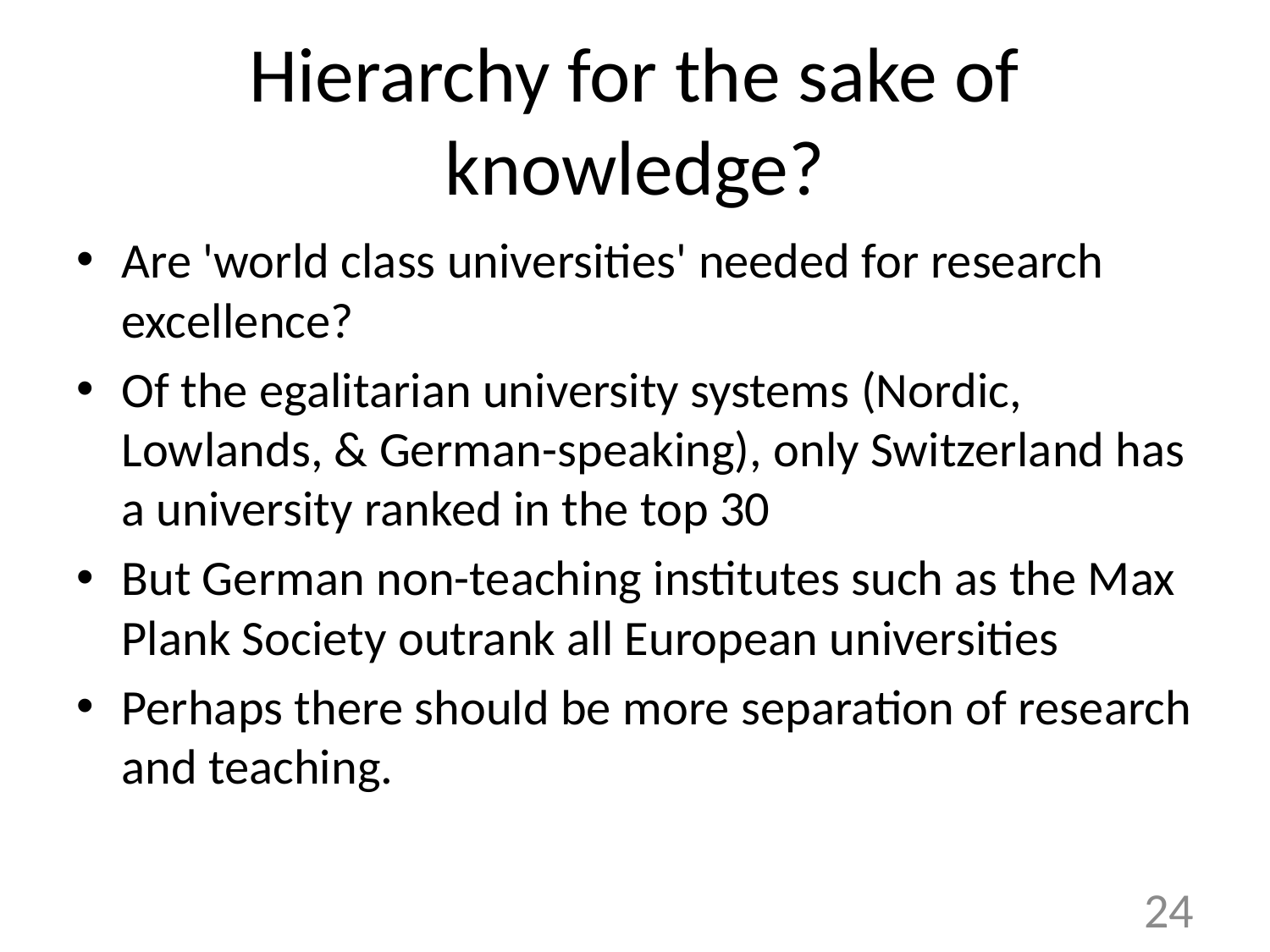

# Hierarchy for the sake of knowledge?
Are 'world class universities' needed for research excellence?
Of the egalitarian university systems (Nordic, Lowlands, & German-speaking), only Switzerland has a university ranked in the top 30
But German non-teaching institutes such as the Max Plank Society outrank all European universities
Perhaps there should be more separation of research and teaching.
24